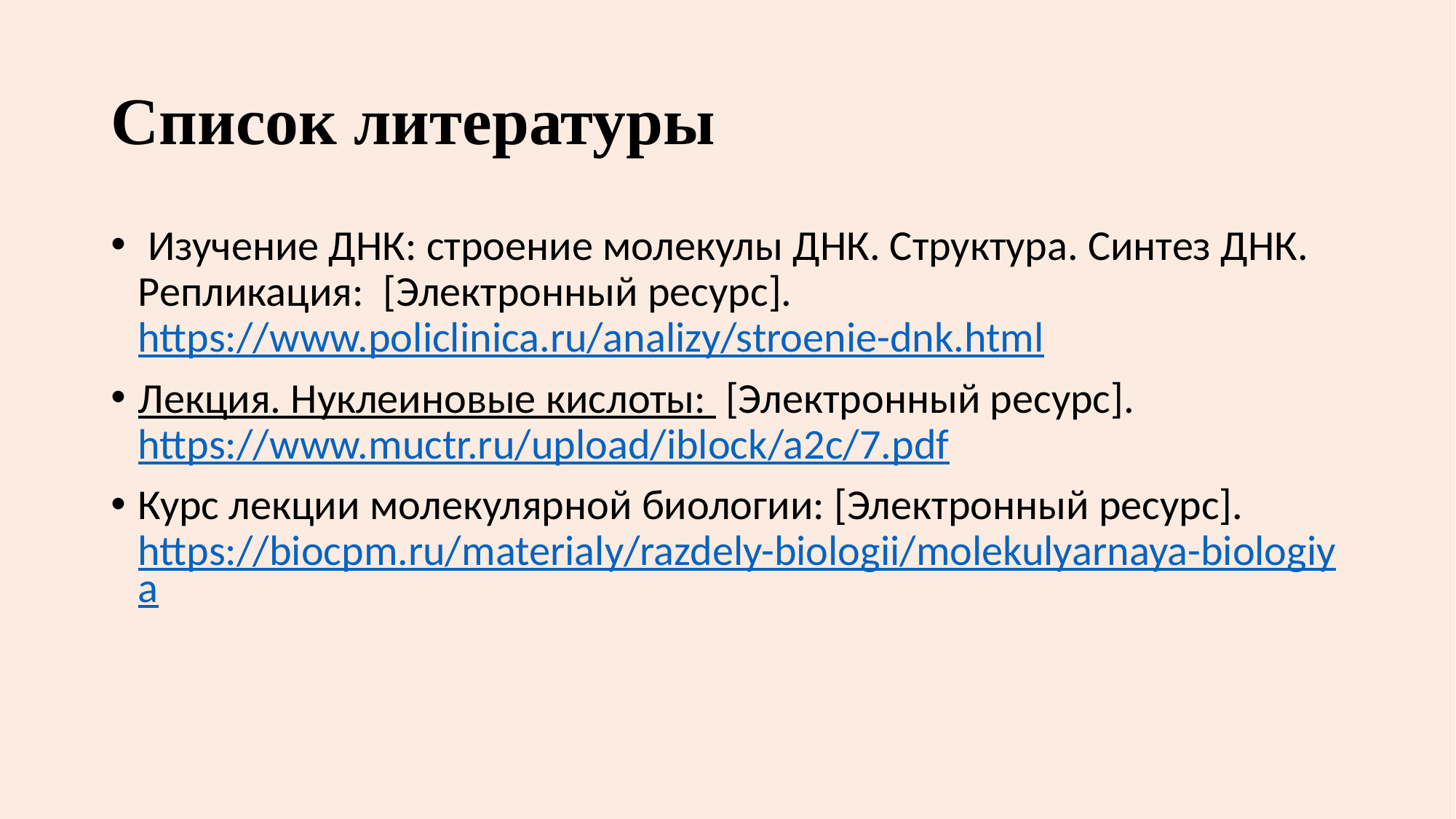

# Список литературы
 Изучение ДНК: строение молекулы ДНК. Структура. Синтез ДНК. Репликация:  [Электронный ресурс]. https://www.policlinica.ru/analizy/stroenie-dnk.html
Лекция. Нуклеиновые кислоты:  [Электронный ресурс]. https://www.muctr.ru/upload/iblock/a2c/7.pdf
Курс лекции молекулярной биологии: [Электронный ресурс]. https://biocpm.ru/materialy/razdely-biologii/molekulyarnaya-biologiya